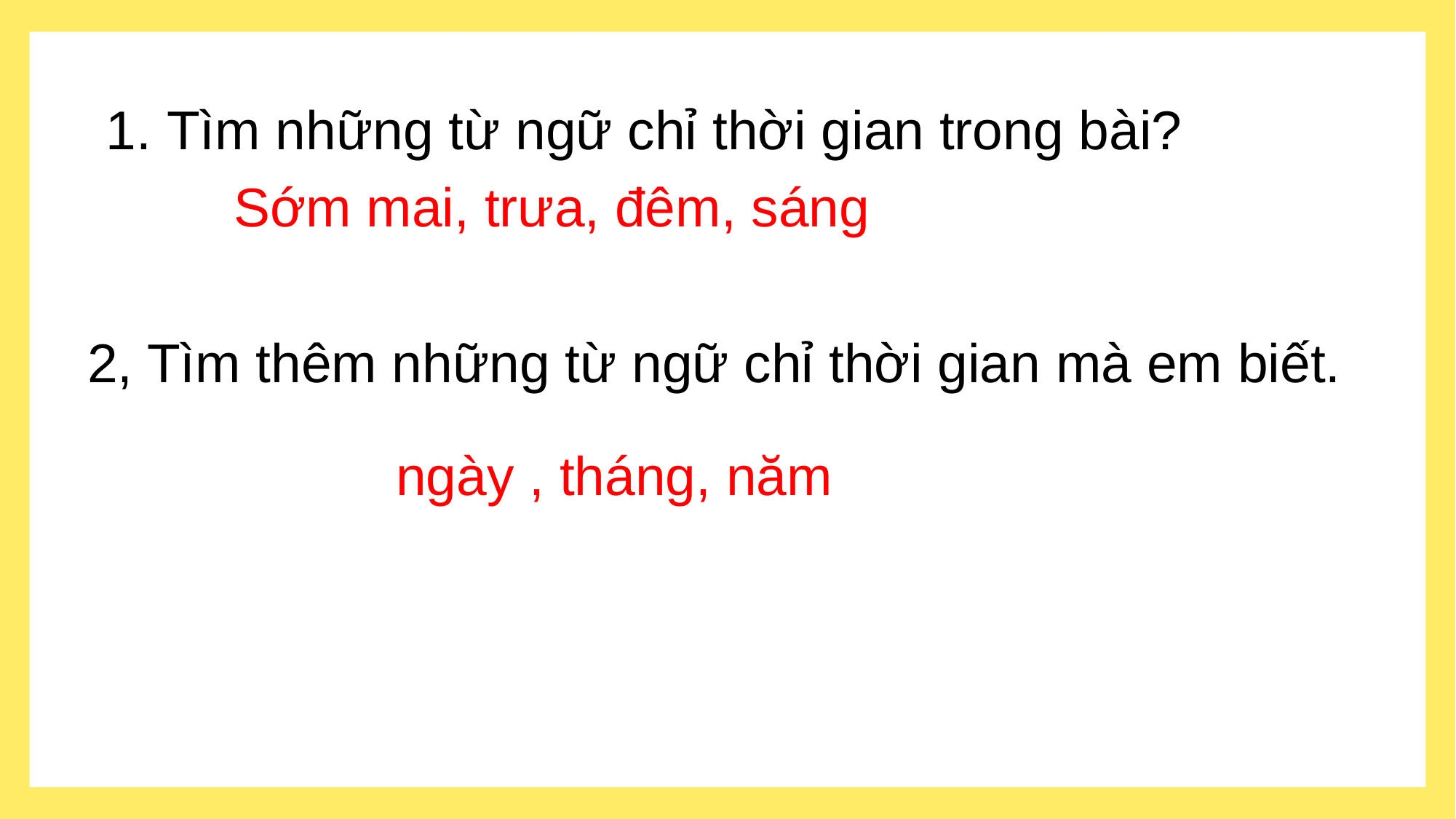

# 1. Tìm những từ ngữ chỉ thời gian trong bài?
Sớm mai, trưa, đêm, sáng
2, Tìm thêm những từ ngữ chỉ thời gian mà em biết.
ngày , tháng, năm